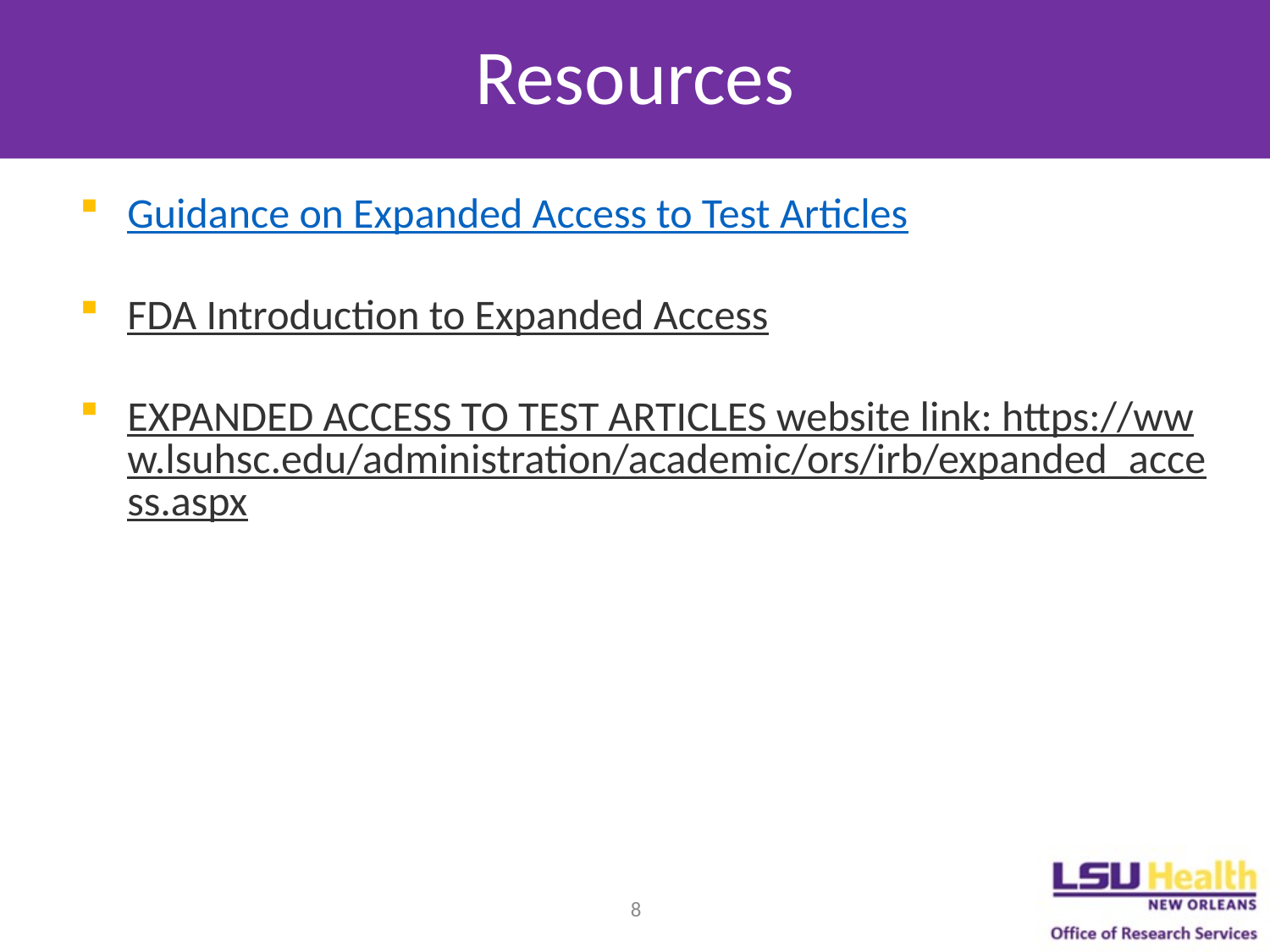

# Resources
Guidance on Expanded Access to Test Articles
FDA Introduction to Expanded Access

EXPANDED ACCESS TO TEST ARTICLES website link: https://www.lsuhsc.edu/administration/academic/ors/irb/expanded_access.aspx

8